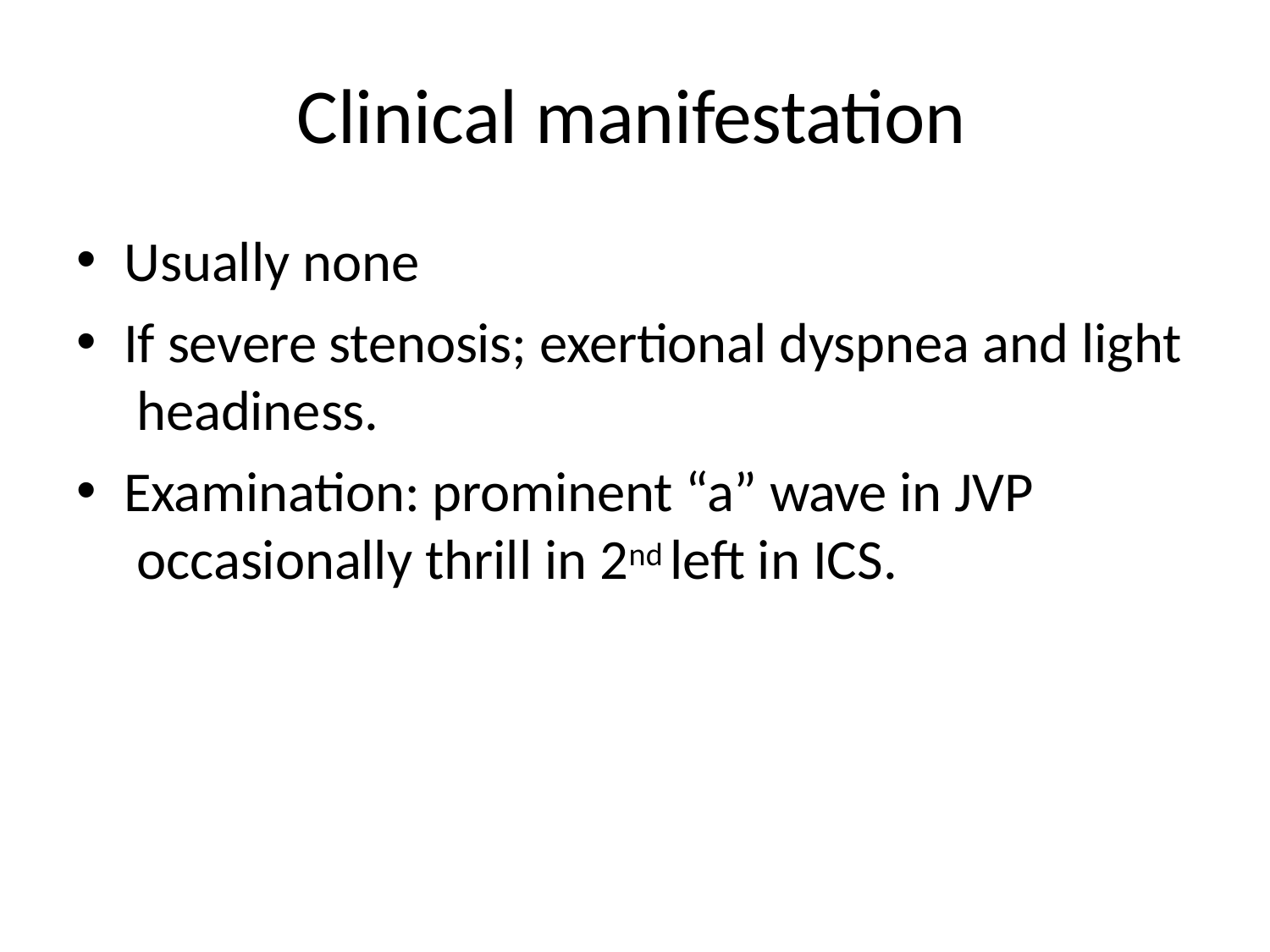

# Clinical manifestation
Usually none
If severe stenosis; exertional dyspnea and light  headiness.
Examination: prominent “a” wave in JVP  occasionally thrill in 2nd left in ICS.